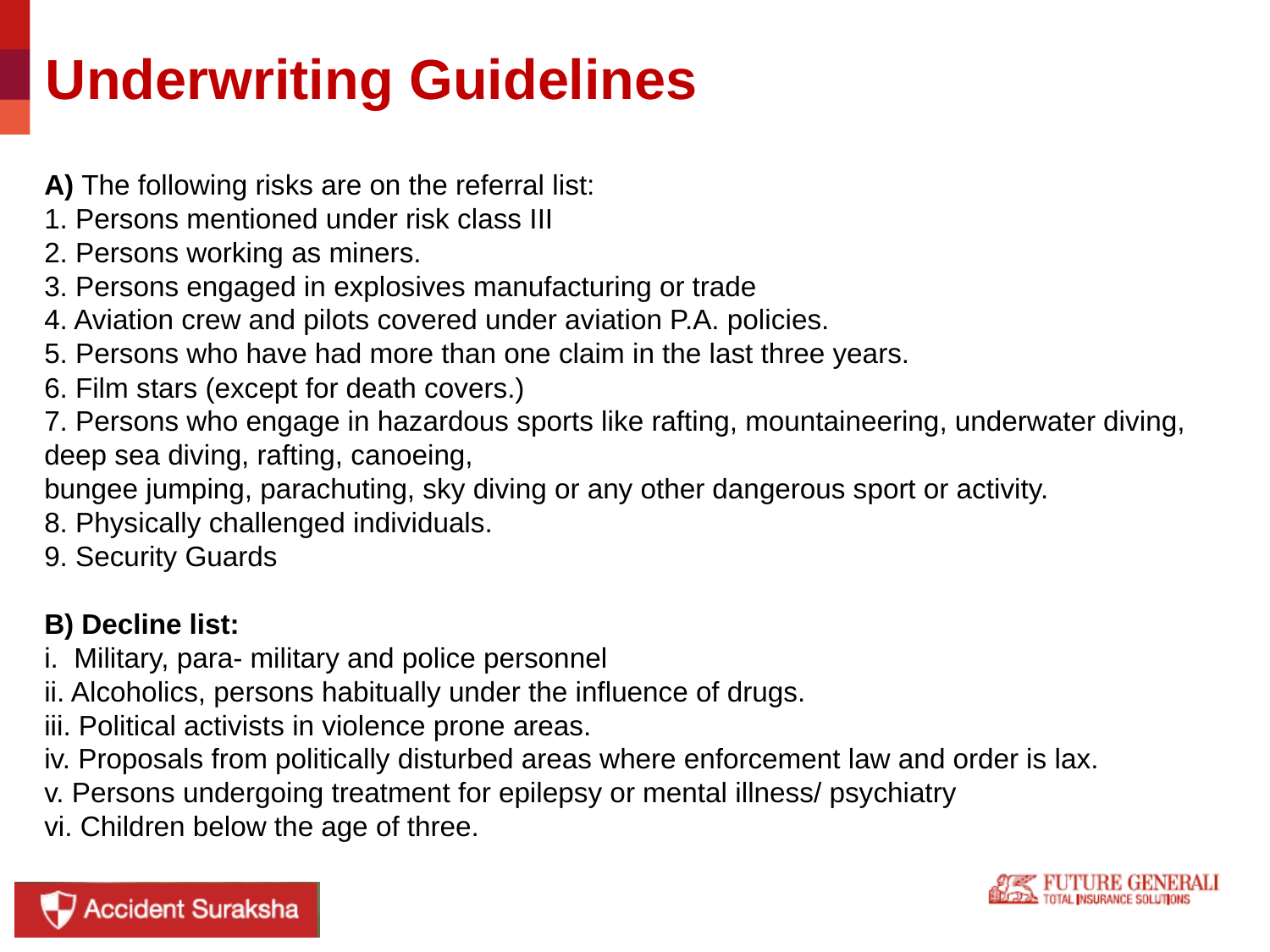

#
Underwriting Guidelines
A) The following risks are on the referral list:
1. Persons mentioned under risk class III
2. Persons working as miners.
3. Persons engaged in explosives manufacturing or trade
4. Aviation crew and pilots covered under aviation P.A. policies.
5. Persons who have had more than one claim in the last three years.
6. Film stars (except for death covers.)
7. Persons who engage in hazardous sports like rafting, mountaineering, underwater diving, deep sea diving, rafting, canoeing,
bungee jumping, parachuting, sky diving or any other dangerous sport or activity.
8. Physically challenged individuals.
9. Security Guards

B) Decline list:
i.  Military, para- military and police personnel
ii. Alcoholics, persons habitually under the influence of drugs.
iii. Political activists in violence prone areas.
iv. Proposals from politically disturbed areas where enforcement law and order is lax.
v. Persons undergoing treatment for epilepsy or mental illness/ psychiatry
vi. Children below the age of three.